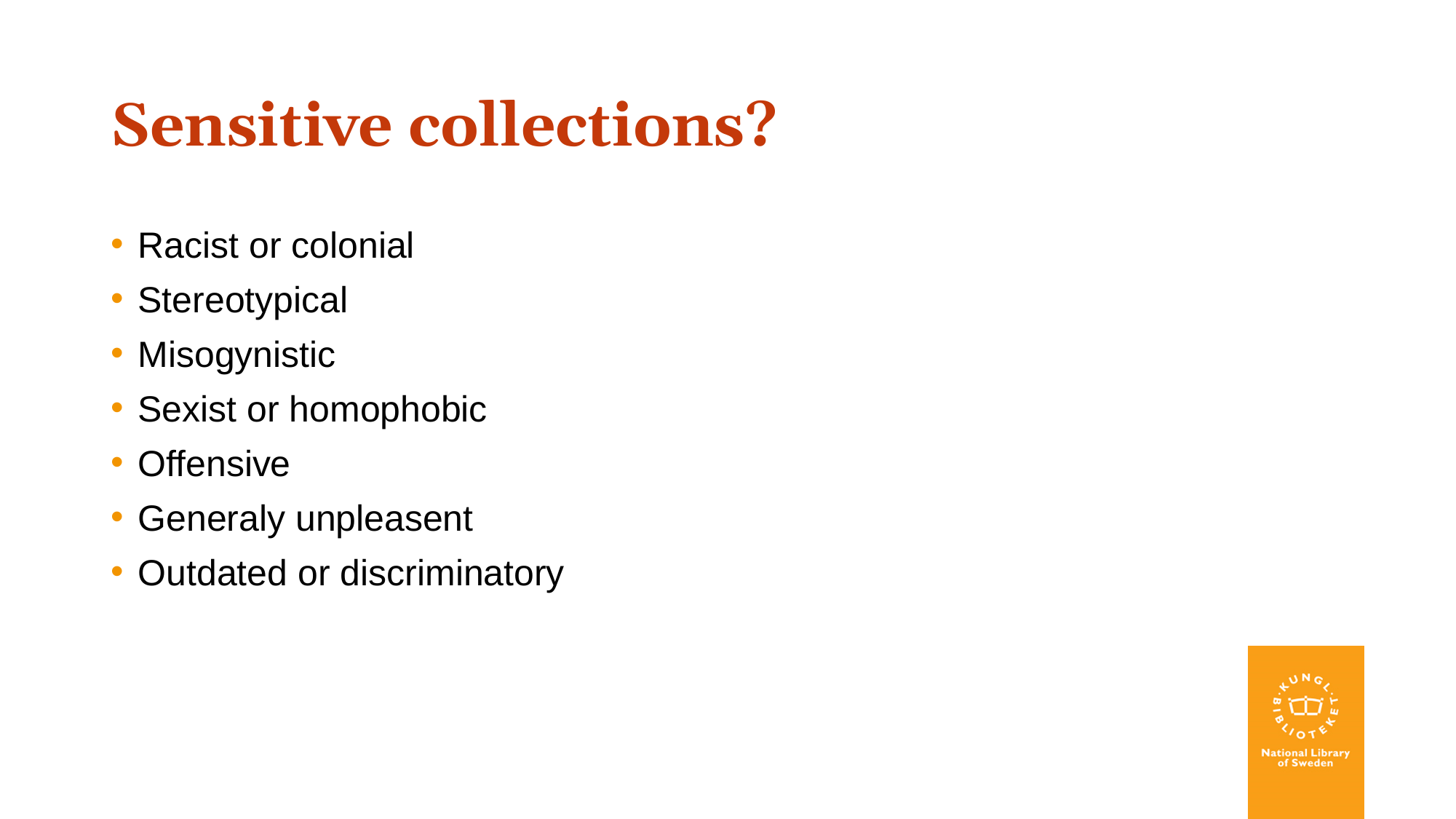

# Sensitive collections?
Racist or colonial
Stereotypical
Misogynistic
Sexist or homophobic
Offensive
Generaly unpleasent
Outdated or discriminatory